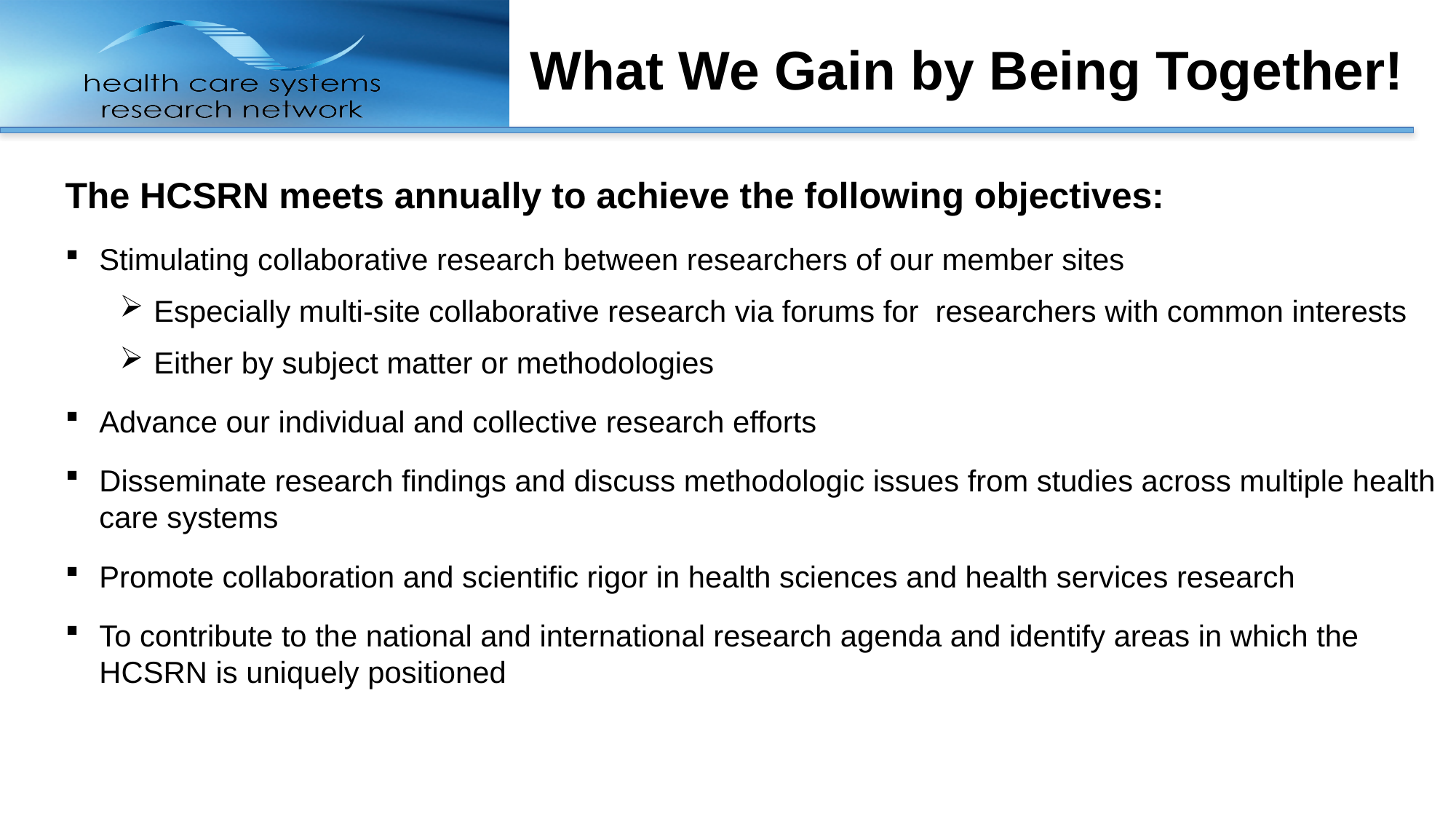

What We Gain by Being Together!
The HCSRN meets annually to achieve the following objectives:
Stimulating collaborative research between researchers of our member sites
Especially multi-site collaborative research via forums for  researchers with common interests
Either by subject matter or methodologies
Advance our individual and collective research efforts
Disseminate research findings and discuss methodologic issues from studies across multiple health care systems
Promote collaboration and scientific rigor in health sciences and health services research
To contribute to the national and international research agenda and identify areas in which the HCSRN is uniquely positioned